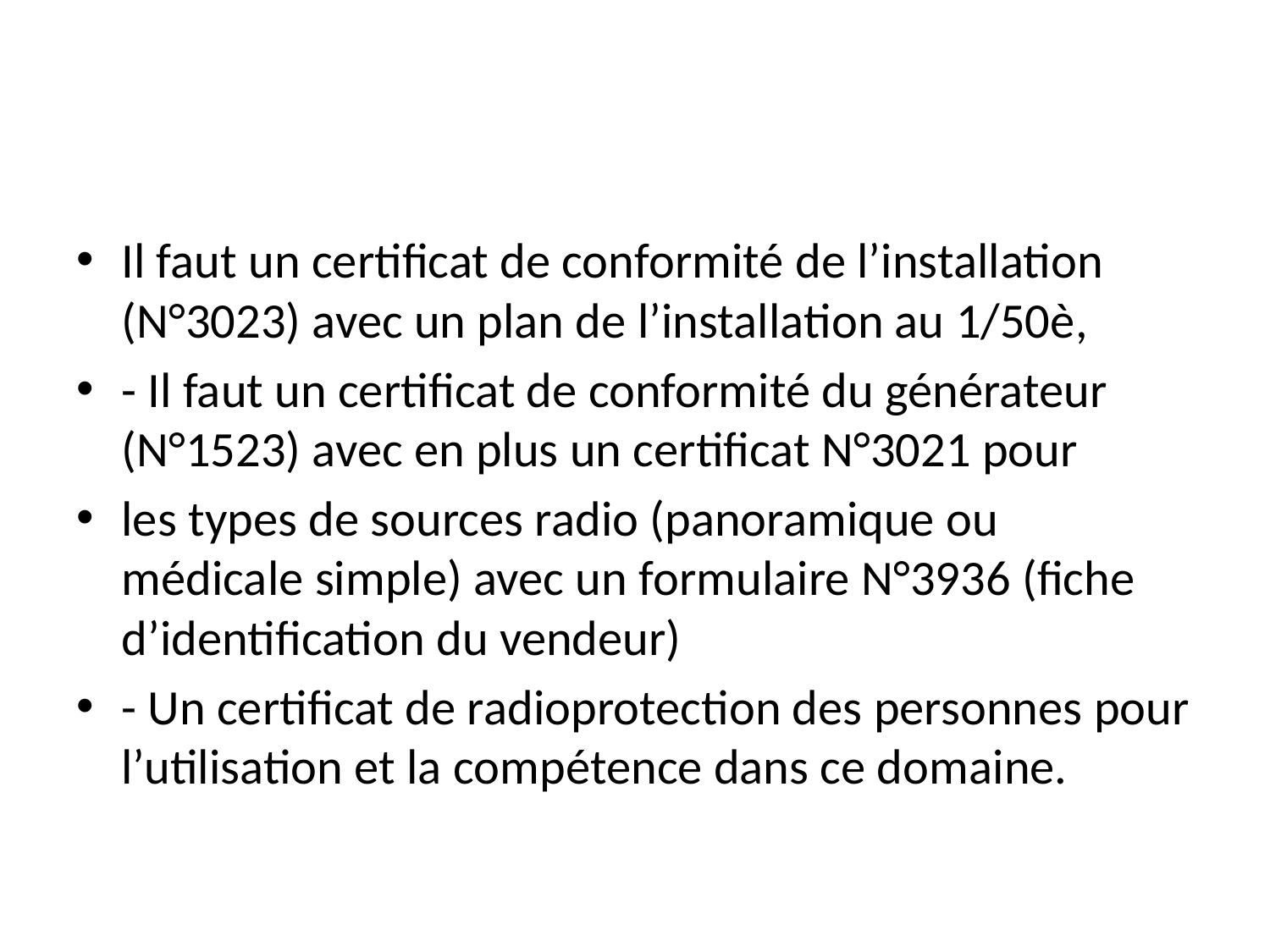

#
Il faut un certificat de conformité de l’installation (N°3023) avec un plan de l’installation au 1/50è,
- Il faut un certificat de conformité du générateur (N°1523) avec en plus un certificat N°3021 pour
les types de sources radio (panoramique ou médicale simple) avec un formulaire N°3936 (fiche d’identification du vendeur)
- Un certificat de radioprotection des personnes pour l’utilisation et la compétence dans ce domaine.